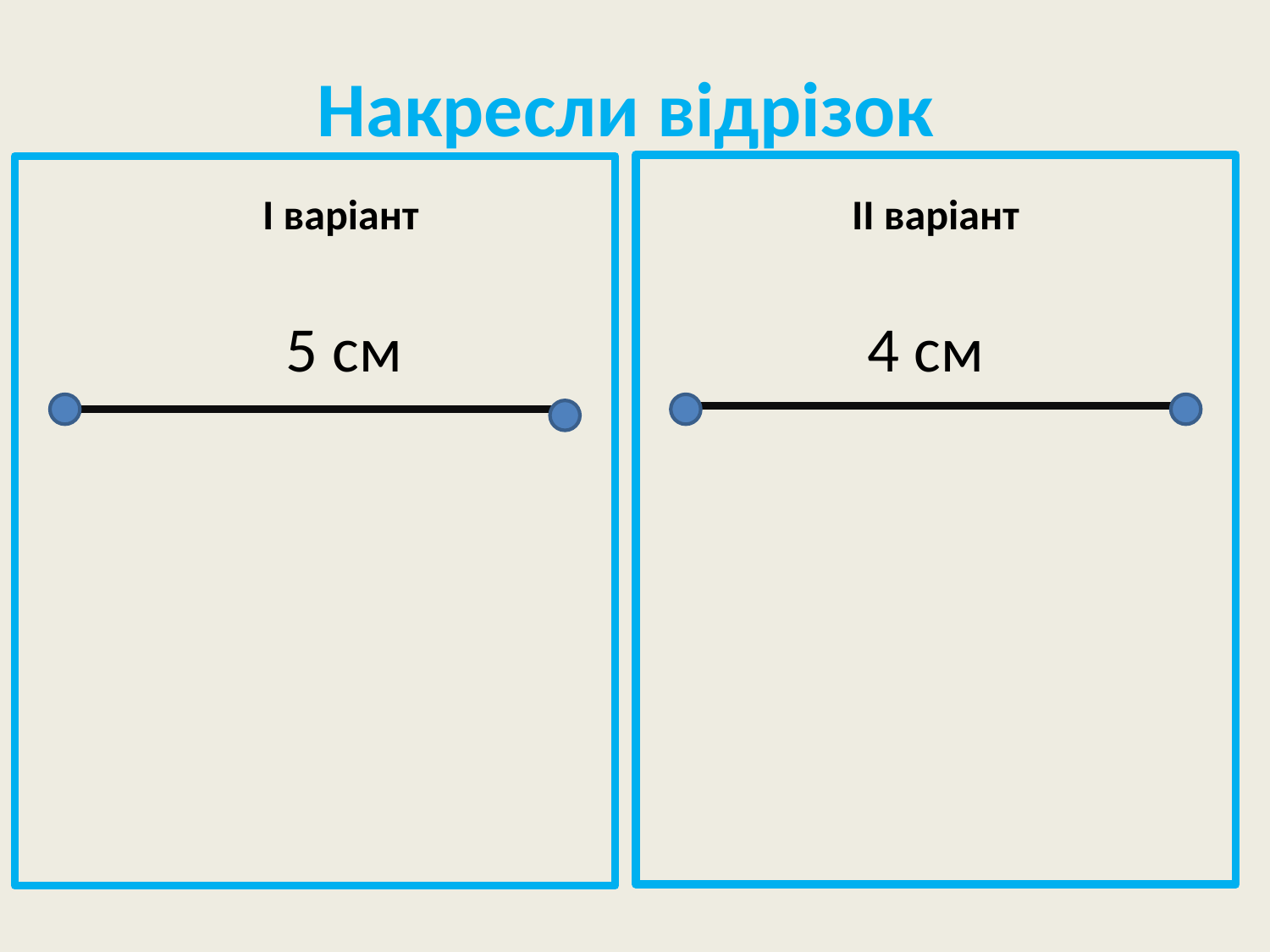

# Накресли відрізок

І варіант
ІІ варіант
5 см
4 см